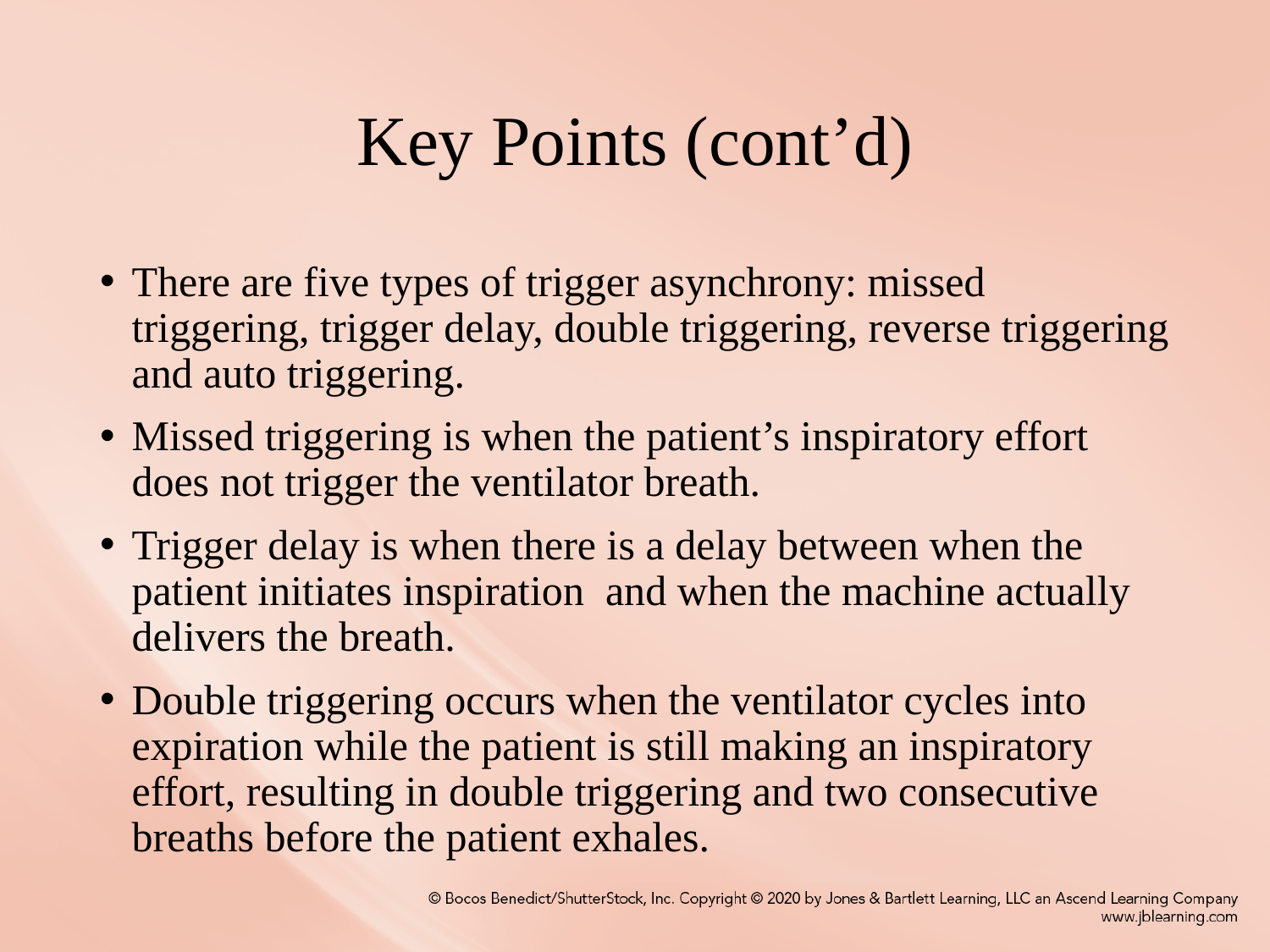

# Key Points (cont’d)
There are five types of trigger asynchrony: missed triggering, trigger delay, double triggering, reverse triggering and auto triggering.
Missed triggering is when the patient’s inspiratory effort does not trigger the ventilator breath.
Trigger delay is when there is a delay between when the patient initiates inspiration  and when the machine actually delivers the breath.
Double triggering occurs when the ventilator cycles into expiration while the patient is still making an inspiratory effort, resulting in double triggering and two consecutive breaths before the patient exhales.